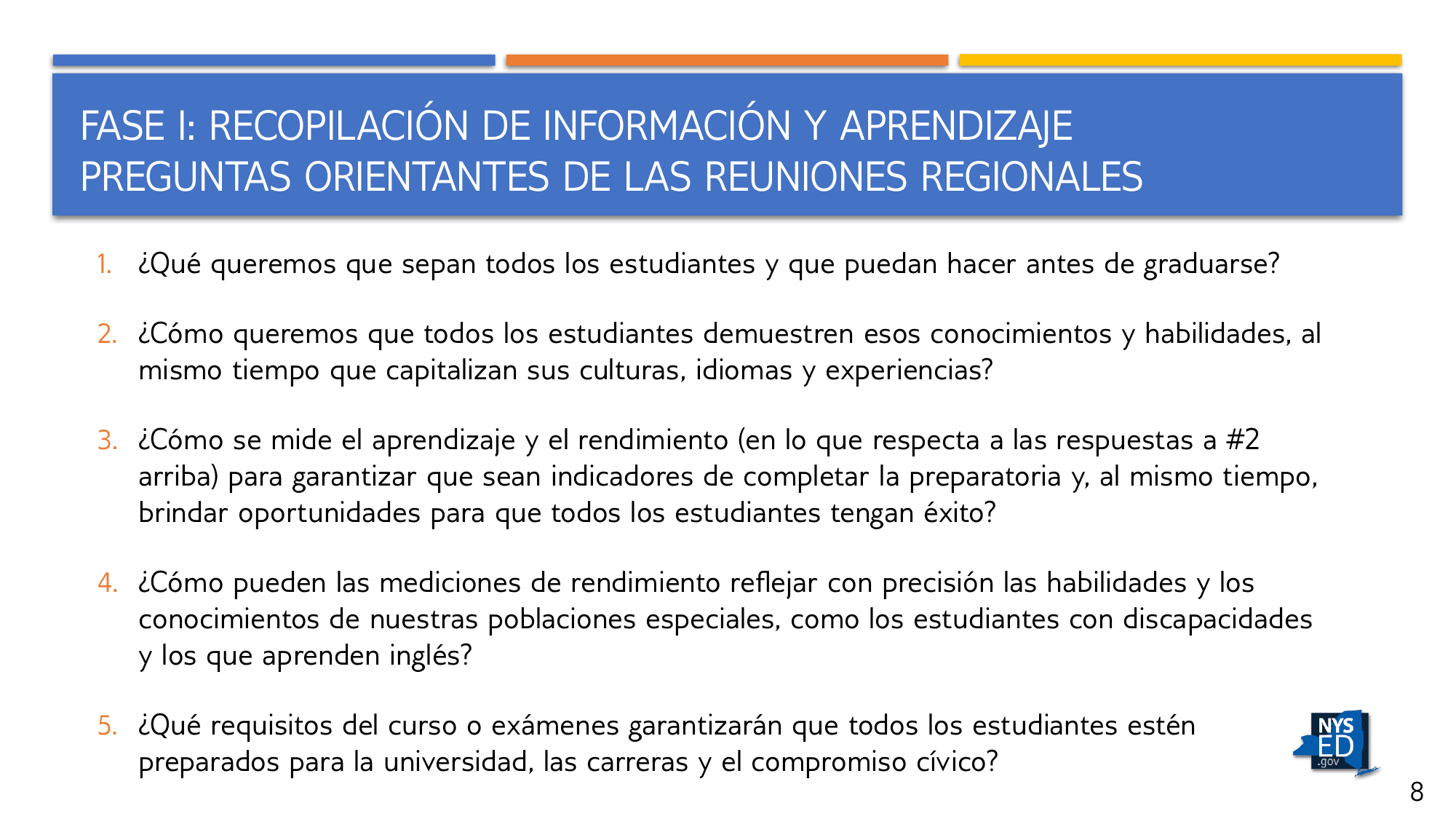

# Fase I: recopilación de información y aprendizaje preguntas orientantes de las reuniones regionales
¿Qué queremos que sepan todos los estudiantes y que puedan hacer antes de graduarse?
¿Cómo queremos que todos los estudiantes demuestren esos conocimientos y habilidades, al mismo tiempo que capitalizan sus culturas, idiomas y experiencias?
¿Cómo se mide el aprendizaje y el rendimiento (en lo que respecta a las respuestas a #2 arriba) para garantizar que sean indicadores de completar la preparatoria y, al mismo tiempo, brindar oportunidades para que todos los estudiantes tengan éxito?
¿Cómo pueden las mediciones de rendimiento reflejar con precisión las habilidades y los conocimientos de nuestras poblaciones especiales, como los estudiantes con discapacidades y los que aprenden inglés?
¿Qué requisitos del curso o exámenes garantizarán que todos los estudiantes estén preparados para la universidad, las carreras y el compromiso cívico?